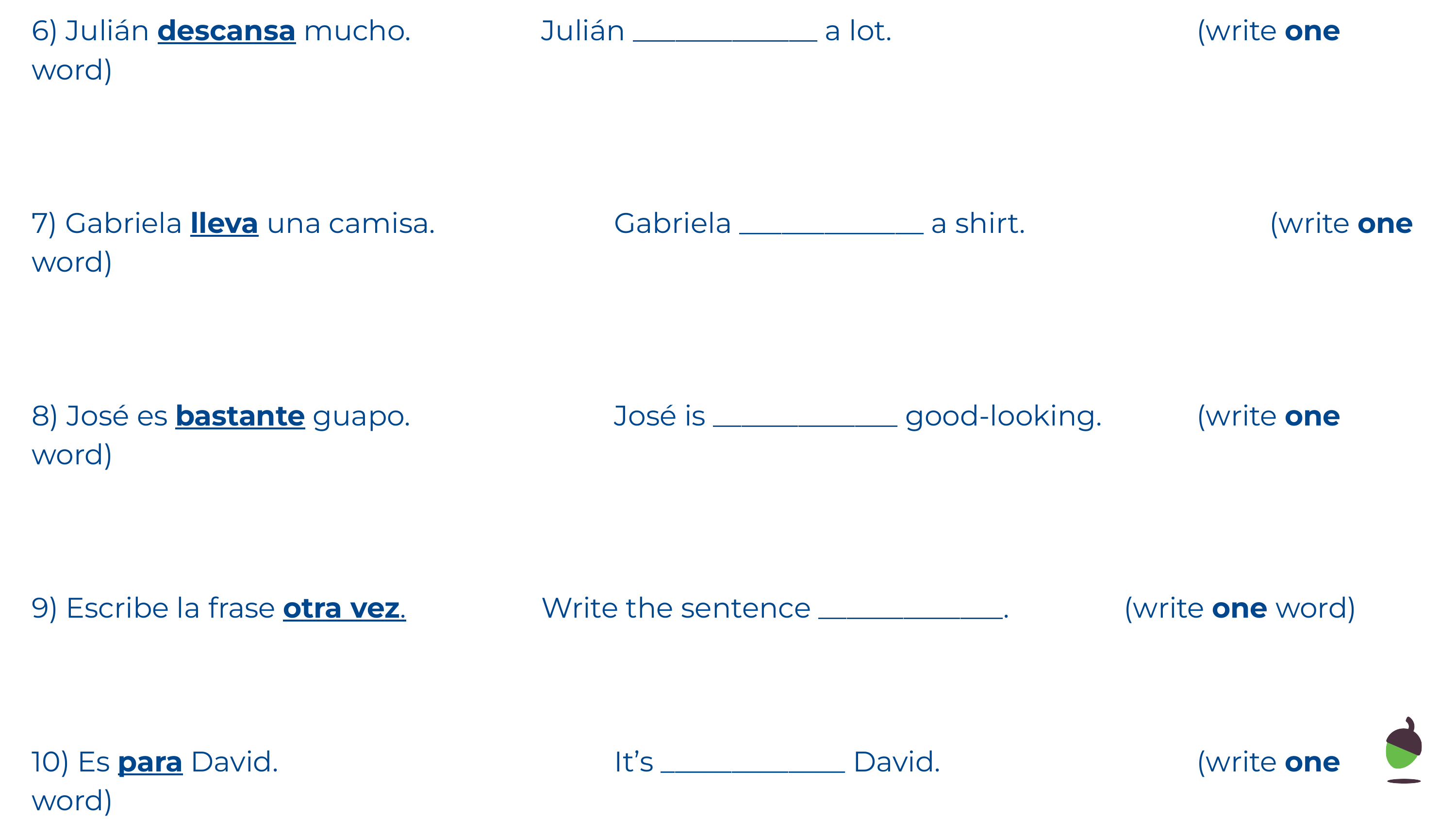

6) Julián descansa mucho.   	       	Julián _____________ a lot.      	       			(write one word)

7) Gabriela lleva una camisa.        	 	Gabriela _____________ a shirt.        			(write one word)

8) José es bastante guapo.	          	José is _____________ good-looking. 		(write one word)

9) Escribe la frase otra vez.    	       	Write the sentence _____________.         	(write one word)

10) Es para David. 	                       	 	It’s _____________ David.   	       	       		(write one word)